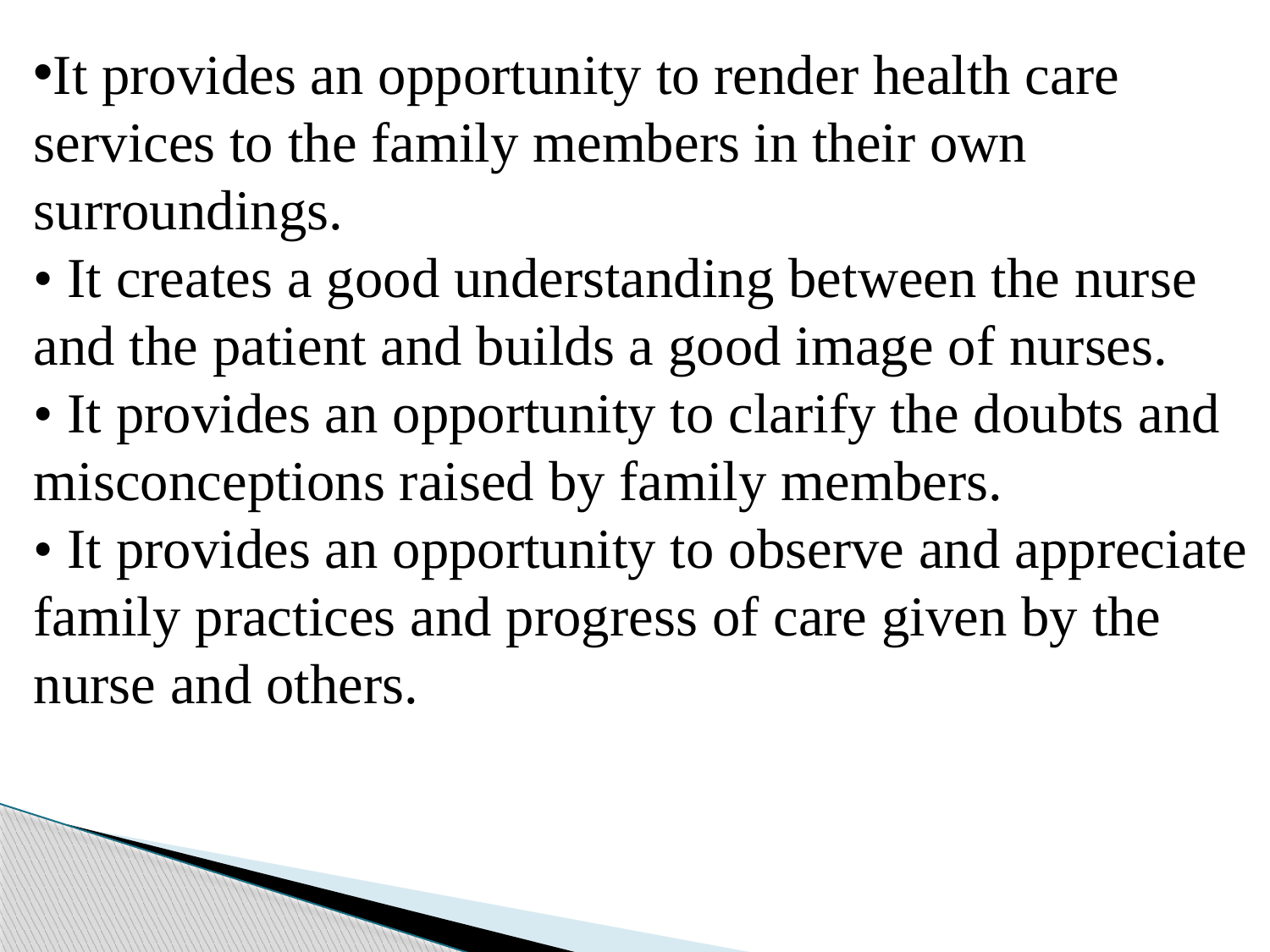

It provides an opportunity to render health care services to the family members in their own surroundings.
• It creates a good understanding between the nurse and the patient and builds a good image of nurses.
• It provides an opportunity to clarify the doubts and misconceptions raised by family members.
• It provides an opportunity to observe and appreciate family practices and progress of care given by the nurse and others.